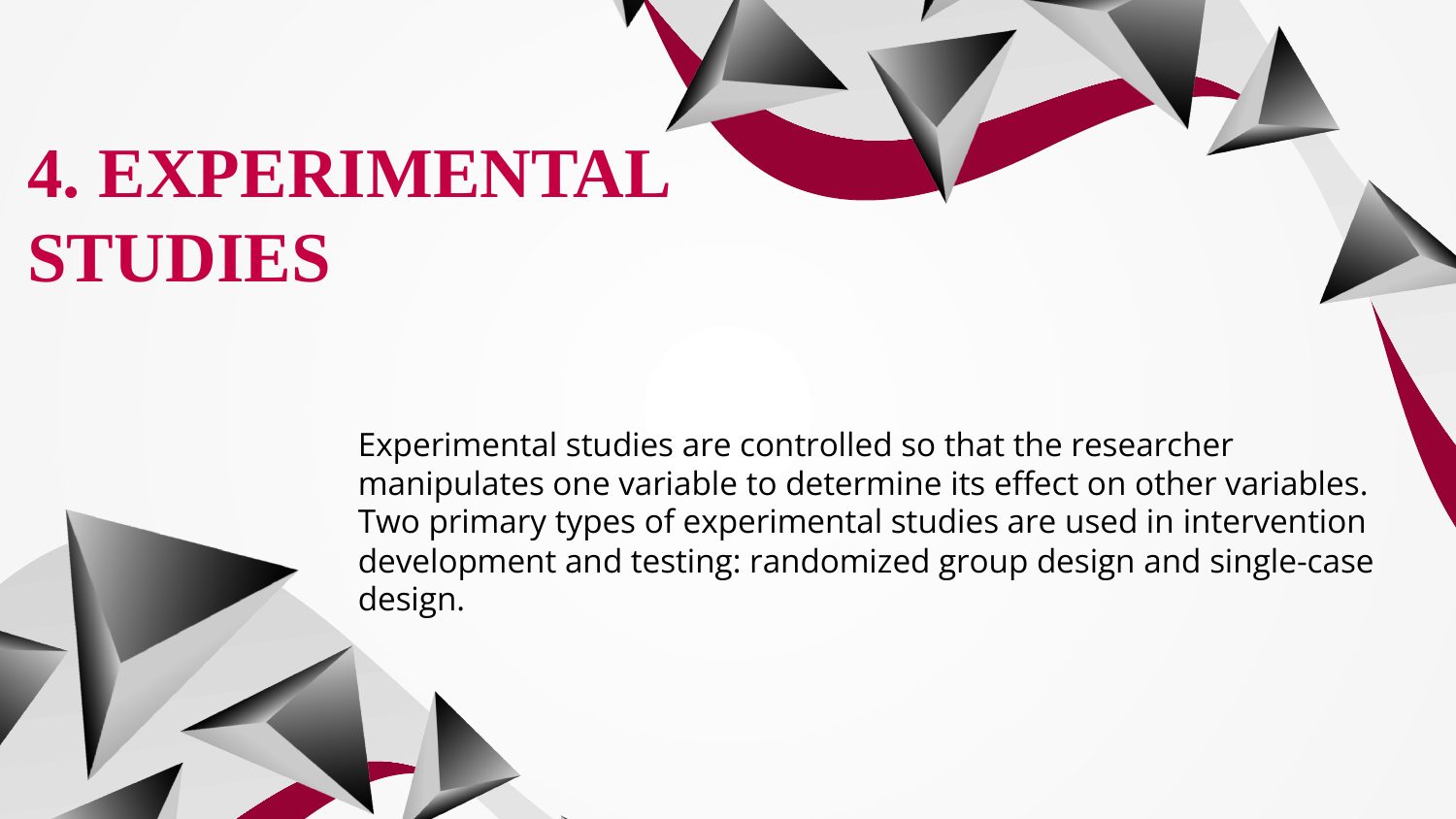

4. EXPERIMENTAL STUDIES
	Experimental studies are controlled so that the researcher manipulates one variable to determine its effect on other variables. Two primary types of experimental studies are used in intervention development and testing: randomized group design and single-case design.